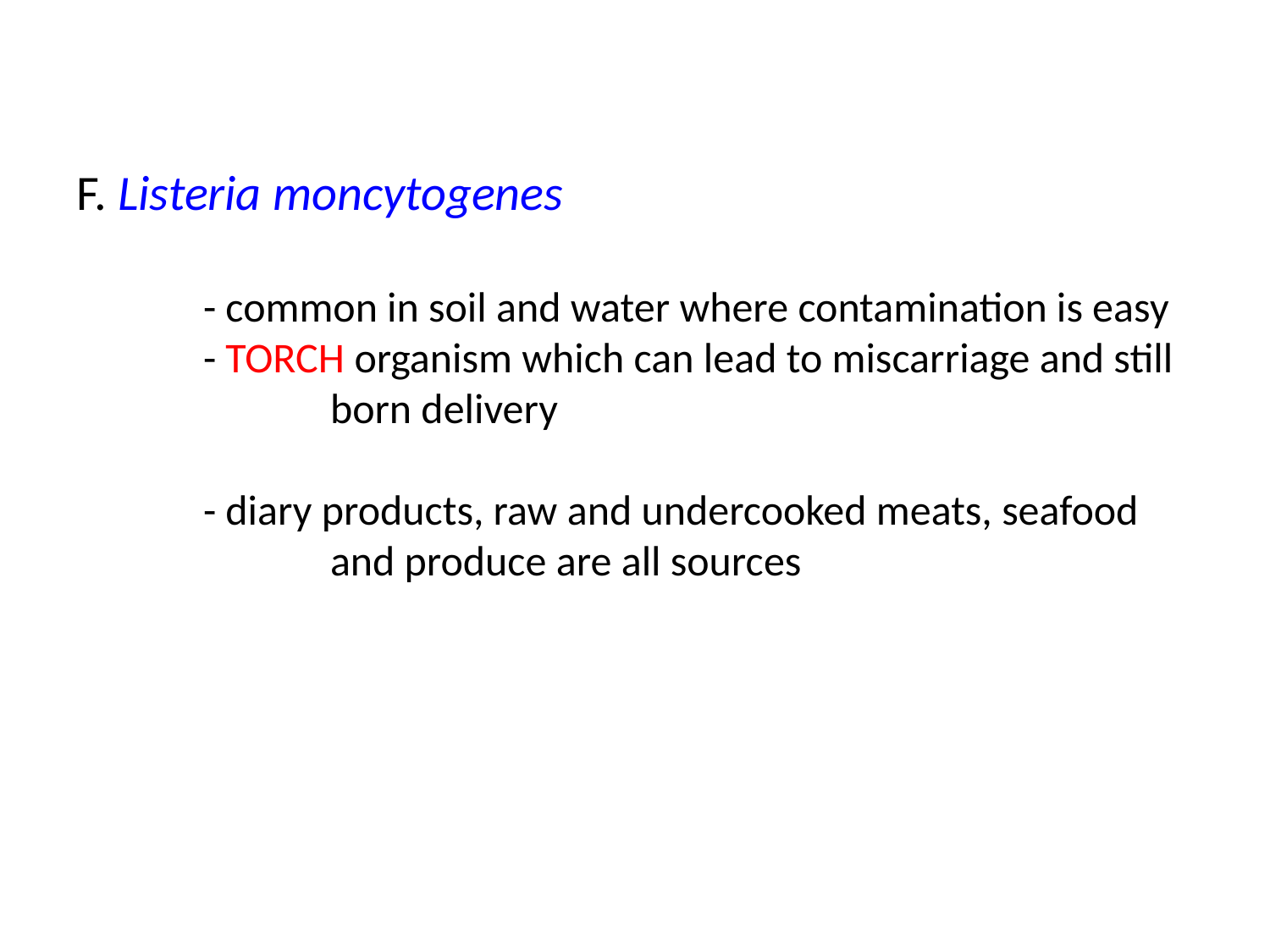

# F. Listeria moncytogenes - common in soil and water where contamination is easy - TORCH organism which can lead to miscarriage and still 		born delivery - diary products, raw and undercooked meats, seafood 		and produce are all sources